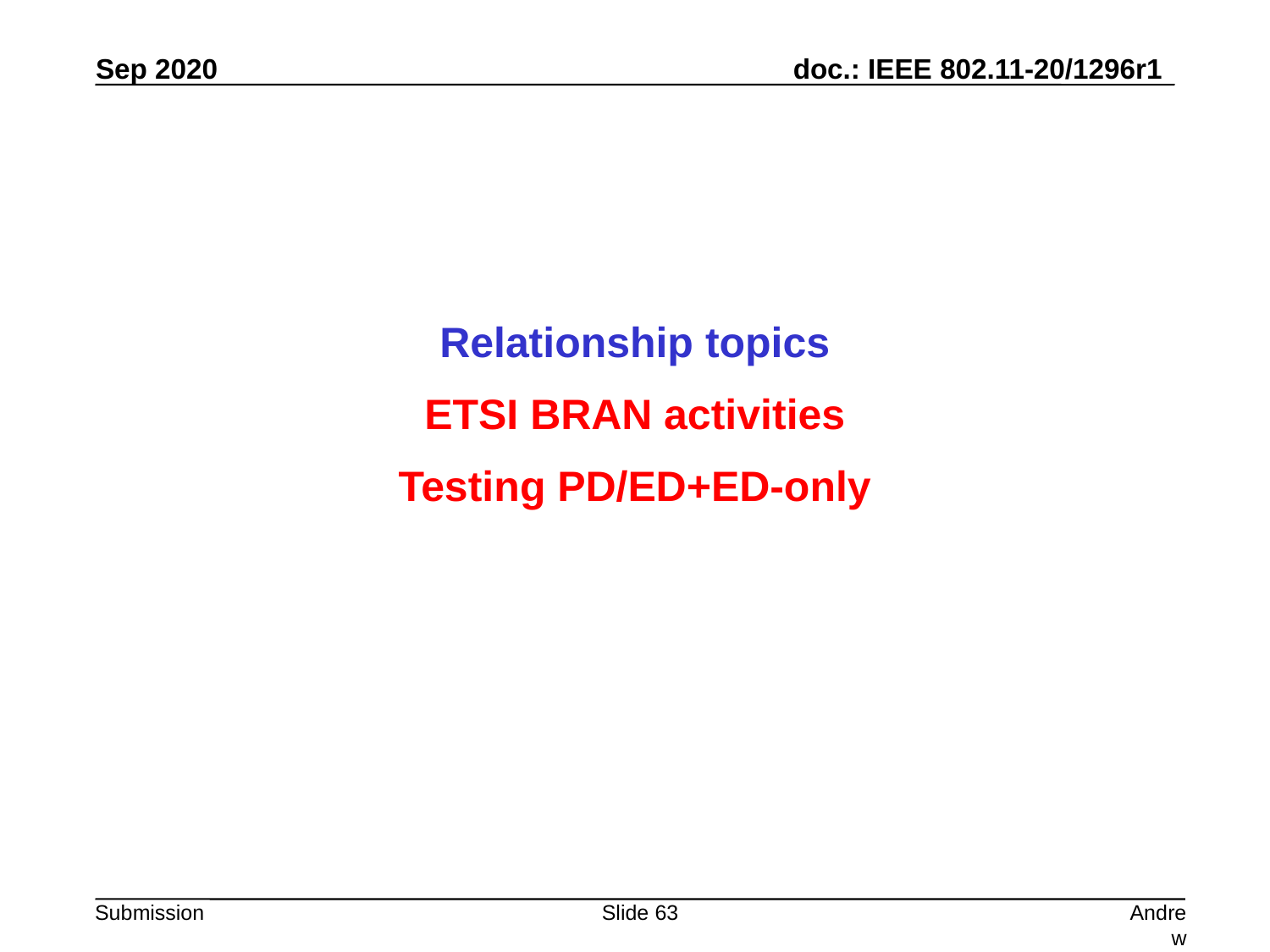

Relationship topics
ETSI BRAN activities
Testing PD/ED+ED-only
Slide 63
Andrew Myles, Cisco